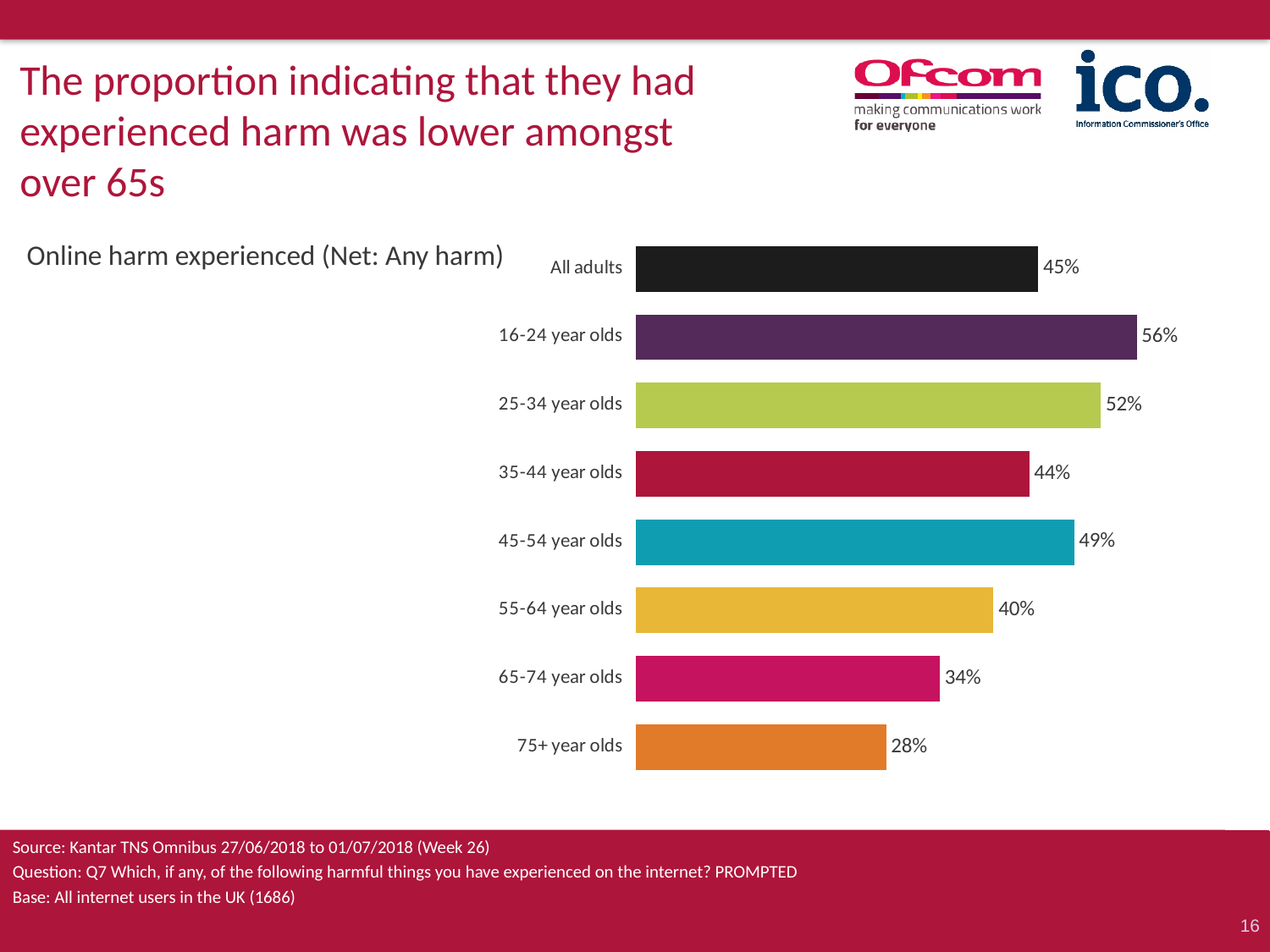

The proportion indicating that they had experienced harm was lower amongst over 65s

### Chart

| Category | Series 1 |
|---|---|
| All adults | 0.45 |
| 16-24 year olds | 0.56 |
| 25-34 year olds | 0.52 |
| 35-44 year olds | 0.44 |
| 45-54 year olds | 0.49 |
| 55-64 year olds | 0.4 |
| 65-74 year olds | 0.34 |
| 75+ year olds | 0.28 |
# Online harm experienced (Net: Any harm)
Source: Kantar TNS Omnibus 27/06/2018 to 01/07/2018 (Week 26)
Question: Q7 Which, if any, of the following harmful things you have experienced on the internet? PROMPTED
Base: All internet users in the UK (1686)